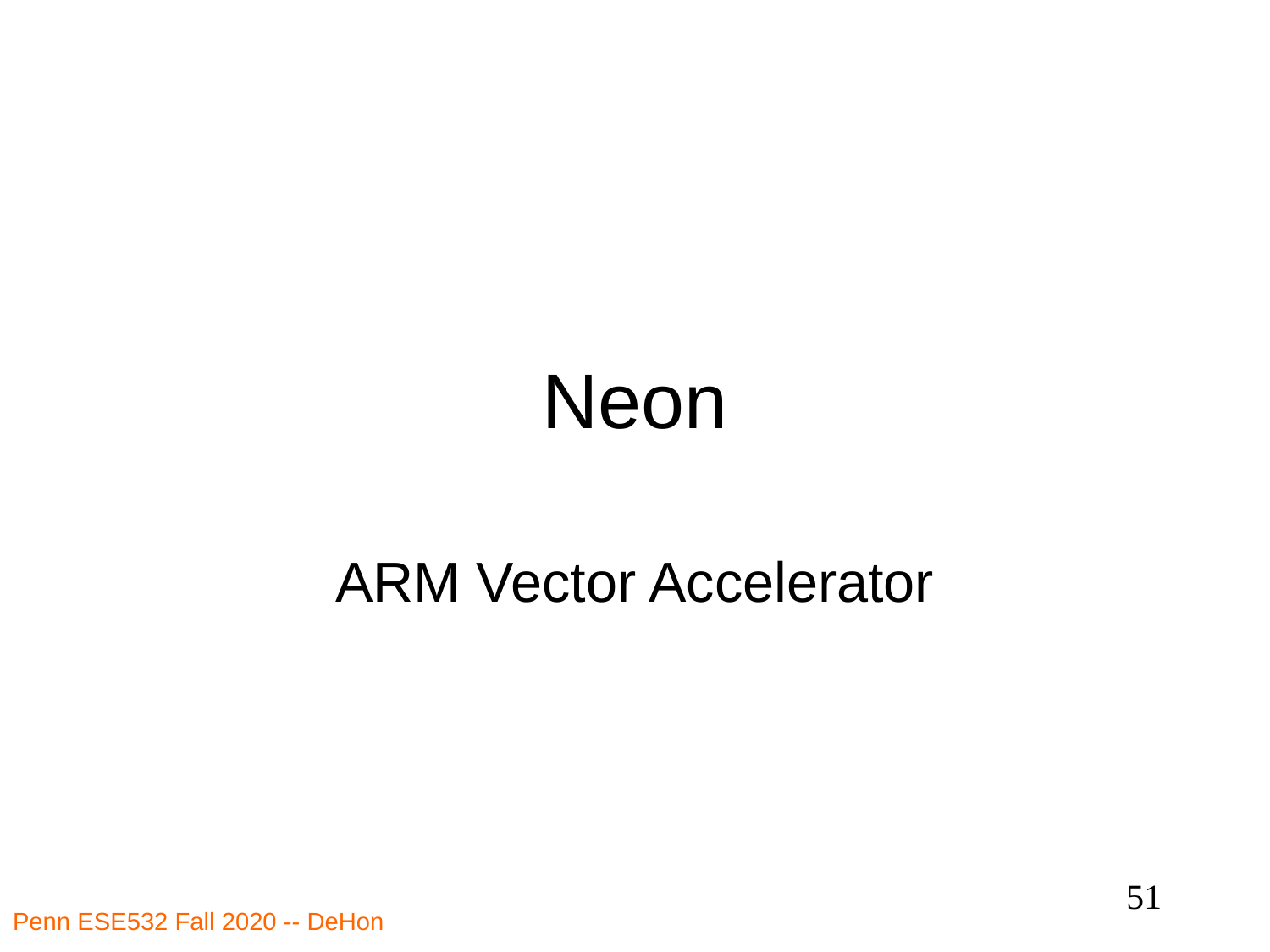

# Neon
ARM Vector Accelerator
51
Penn ESE532 Fall 2020 -- DeHon